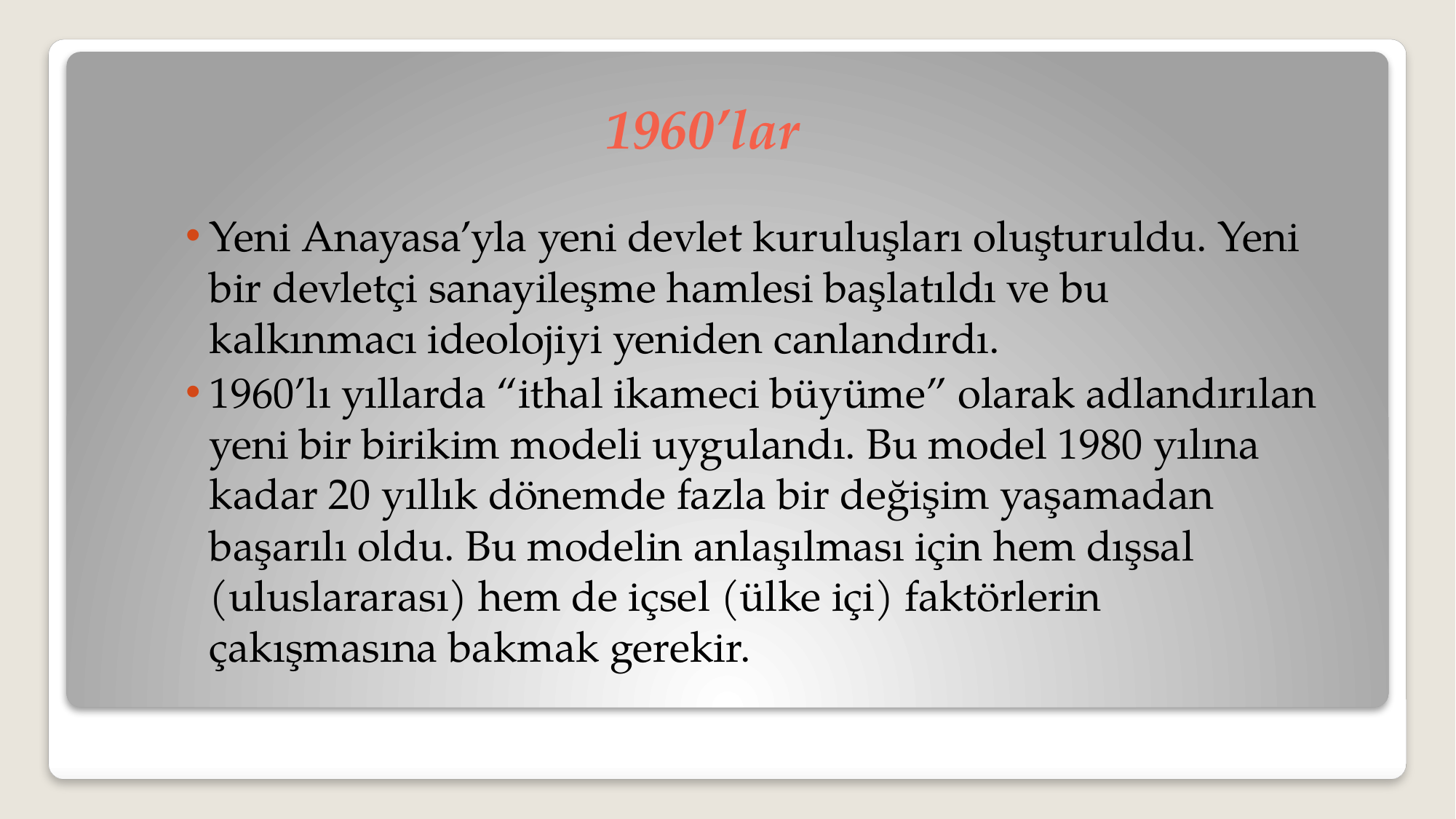

# 1960’lar
Yeni Anayasa’yla yeni devlet kuruluşları oluşturuldu. Yeni bir devletçi sanayileşme hamlesi başlatıldı ve bu kalkınmacı ideolojiyi yeniden canlandırdı.
1960’lı yıllarda “ithal ikameci büyüme” olarak adlandırılan yeni bir birikim modeli uygulandı. Bu model 1980 yılına kadar 20 yıllık dönemde fazla bir değişim yaşamadan başarılı oldu. Bu modelin anlaşılması için hem dışsal (uluslararası) hem de içsel (ülke içi) faktörlerin çakışmasına bakmak gerekir.